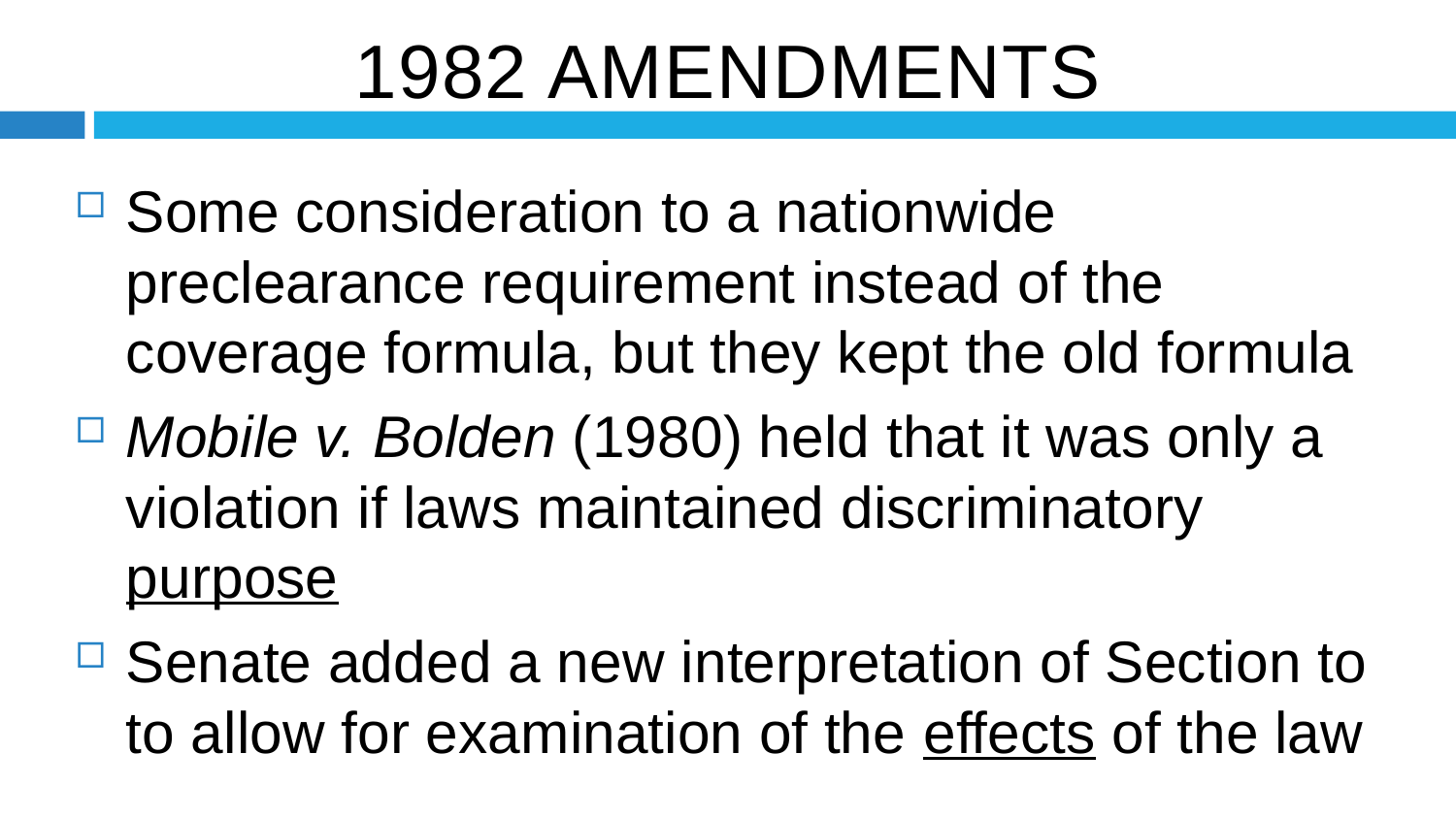

1982 Amendments

Some consideration to a nationwide preclearance requirement instead of the coverage formula, but they kept the old formula
Mobile v. Bolden (1980) held that it was only a violation if laws maintained discriminatory purpose
Senate added a new interpretation of Section to to allow for examination of the effects of the law